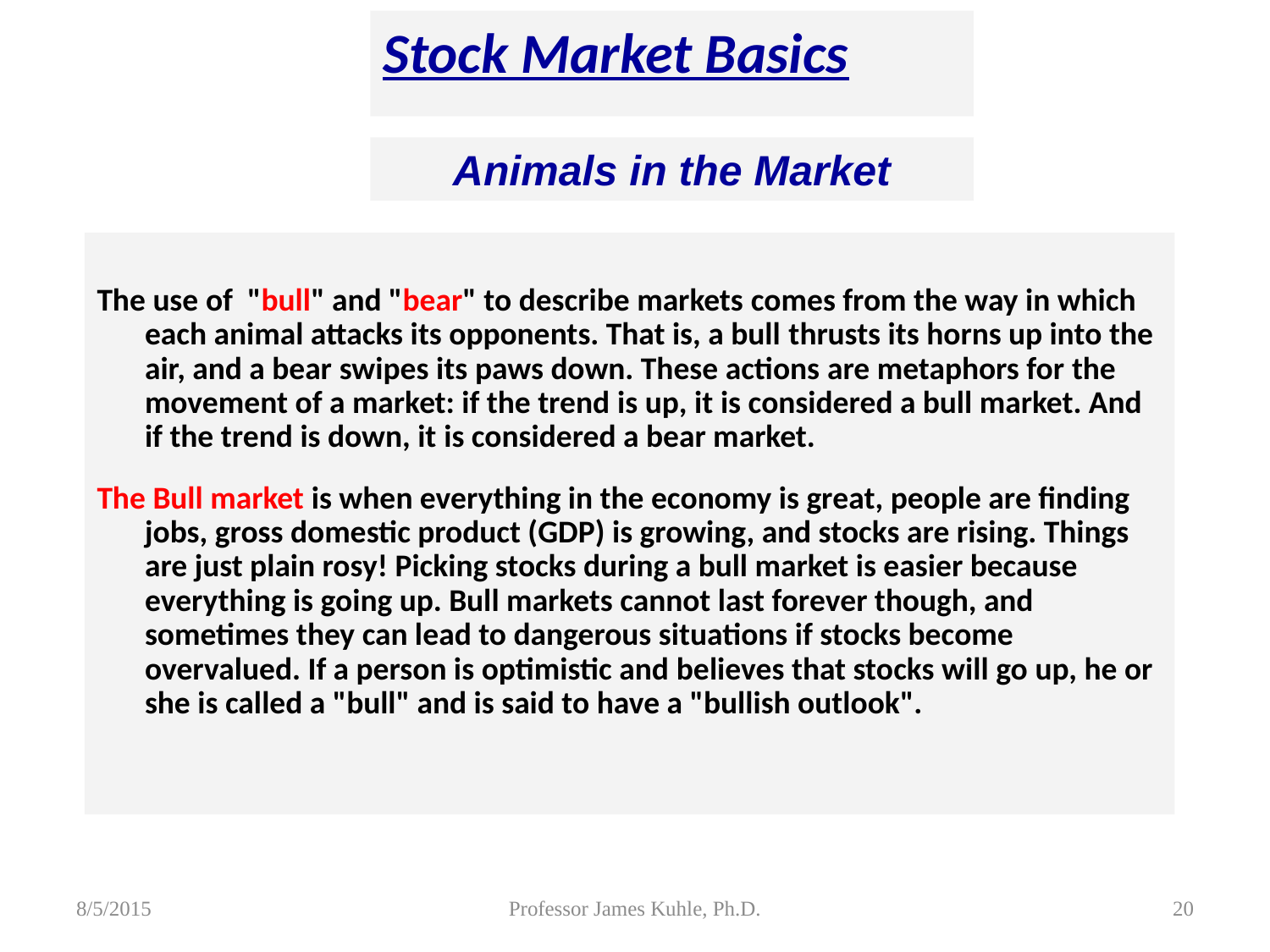

Stock Market Basics
Animals in the Market

The use of  "bull" and "bear" to describe markets comes from the way in which each animal attacks its opponents. That is, a bull thrusts its horns up into the air, and a bear swipes its paws down. These actions are metaphors for the movement of a market: if the trend is up, it is considered a bull market. And if the trend is down, it is considered a bear market.

The Bull market is when everything in the economy is great, people are finding jobs, gross domestic product (GDP) is growing, and stocks are rising. Things are just plain rosy! Picking stocks during a bull market is easier because everything is going up. Bull markets cannot last forever though, and sometimes they can lead to dangerous situations if stocks become overvalued. If a person is optimistic and believes that stocks will go up, he or she is called a "bull" and is said to have a "bullish outlook".
8/5/2015
Professor James Kuhle, Ph.D.
20